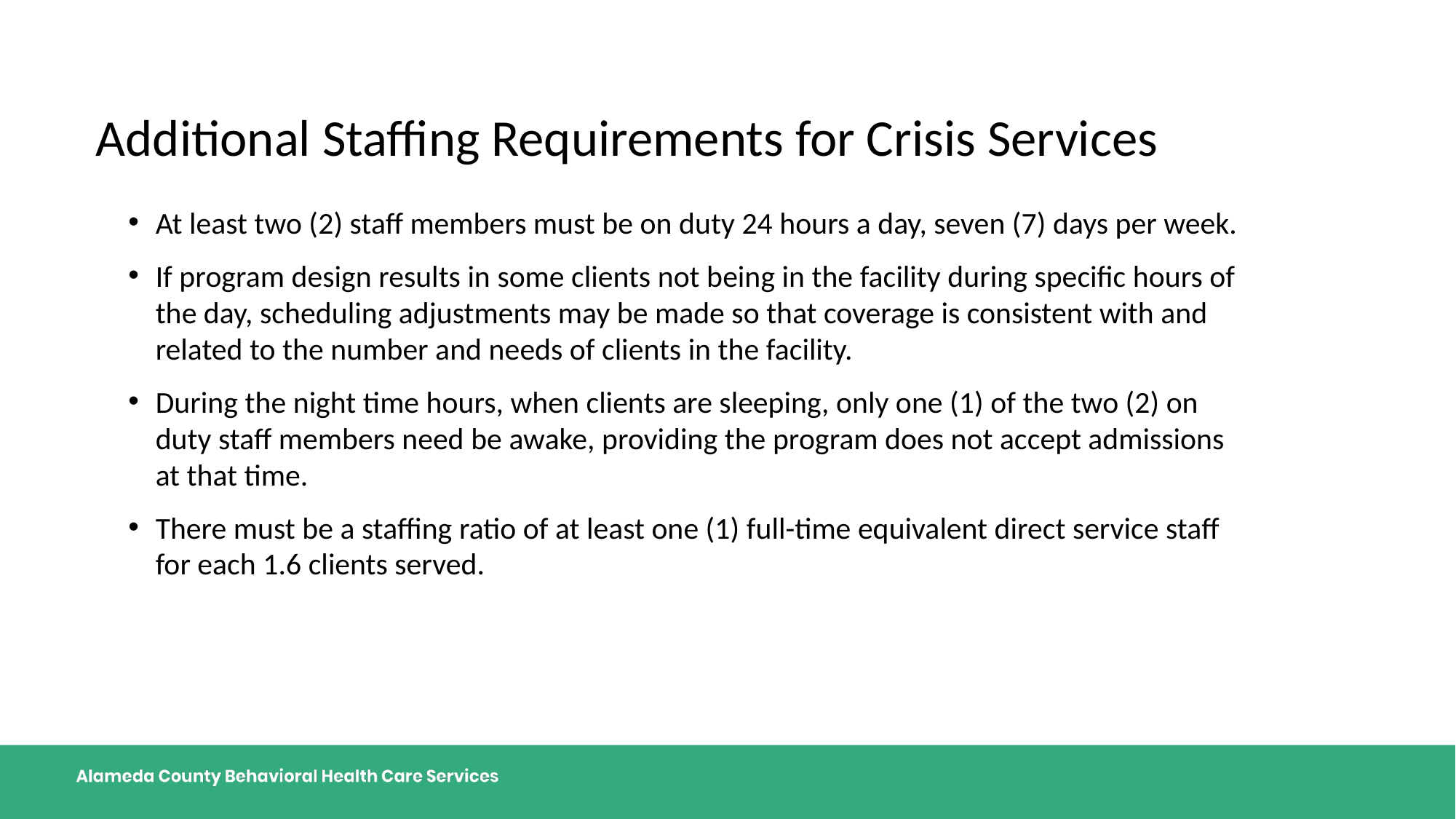

# Additional Staffing Requirements for Crisis Services
At least two (2) staff members must be on duty 24 hours a day, seven (7) days per week.
If program design results in some clients not being in the facility during specific hours of the day, scheduling adjustments may be made so that coverage is consistent with and related to the number and needs of clients in the facility.
During the night time hours, when clients are sleeping, only one (1) of the two (2) on duty staff members need be awake, providing the program does not accept admissions at that time.
There must be a staffing ratio of at least one (1) full-time equivalent direct service staff for each 1.6 clients served.